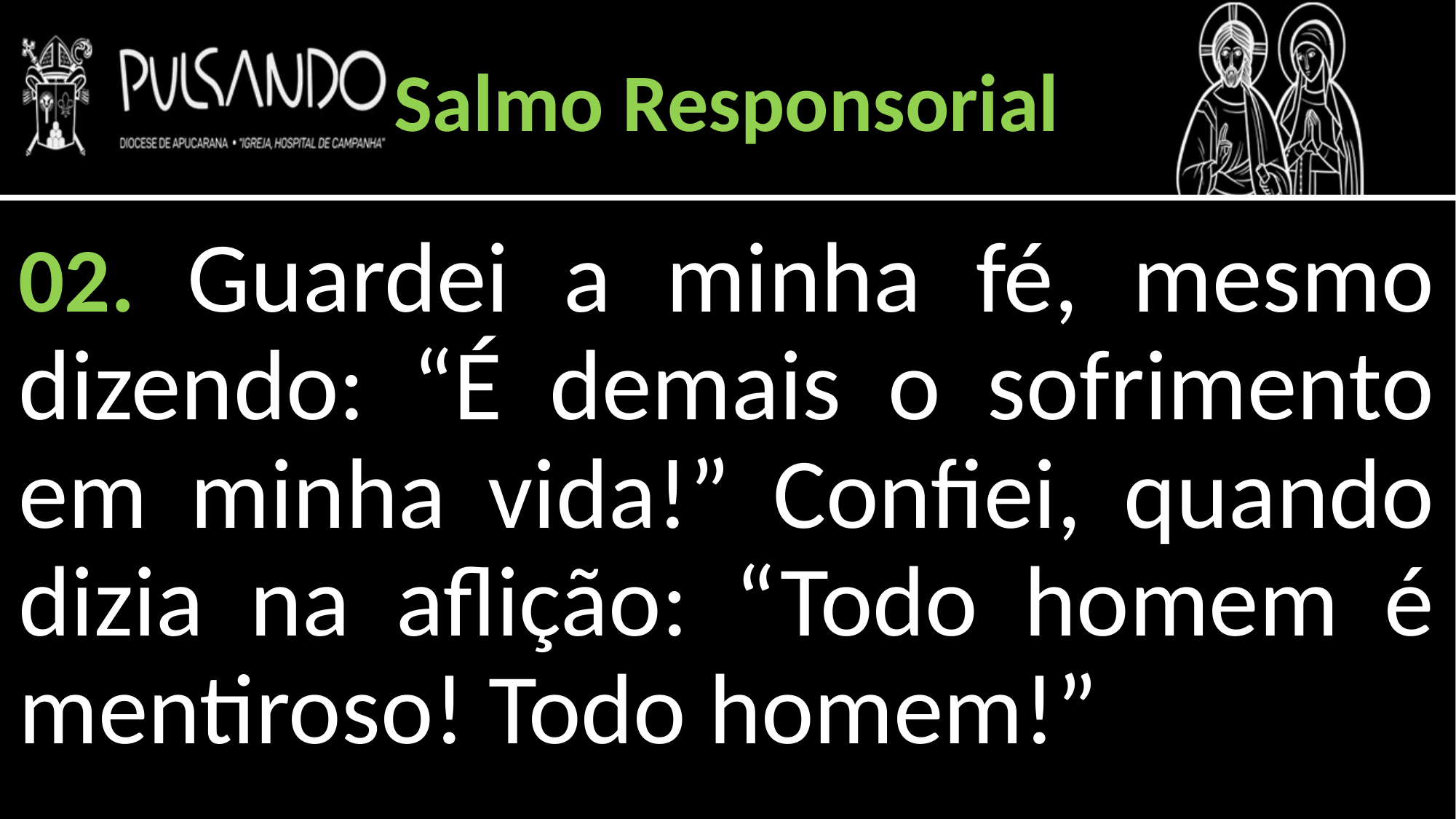

Salmo Responsorial
02. Guardei a minha fé, mesmo dizendo: “É demais o sofrimento em minha vida!” Confiei, quando dizia na aflição: “Todo homem é mentiroso! Todo homem!”